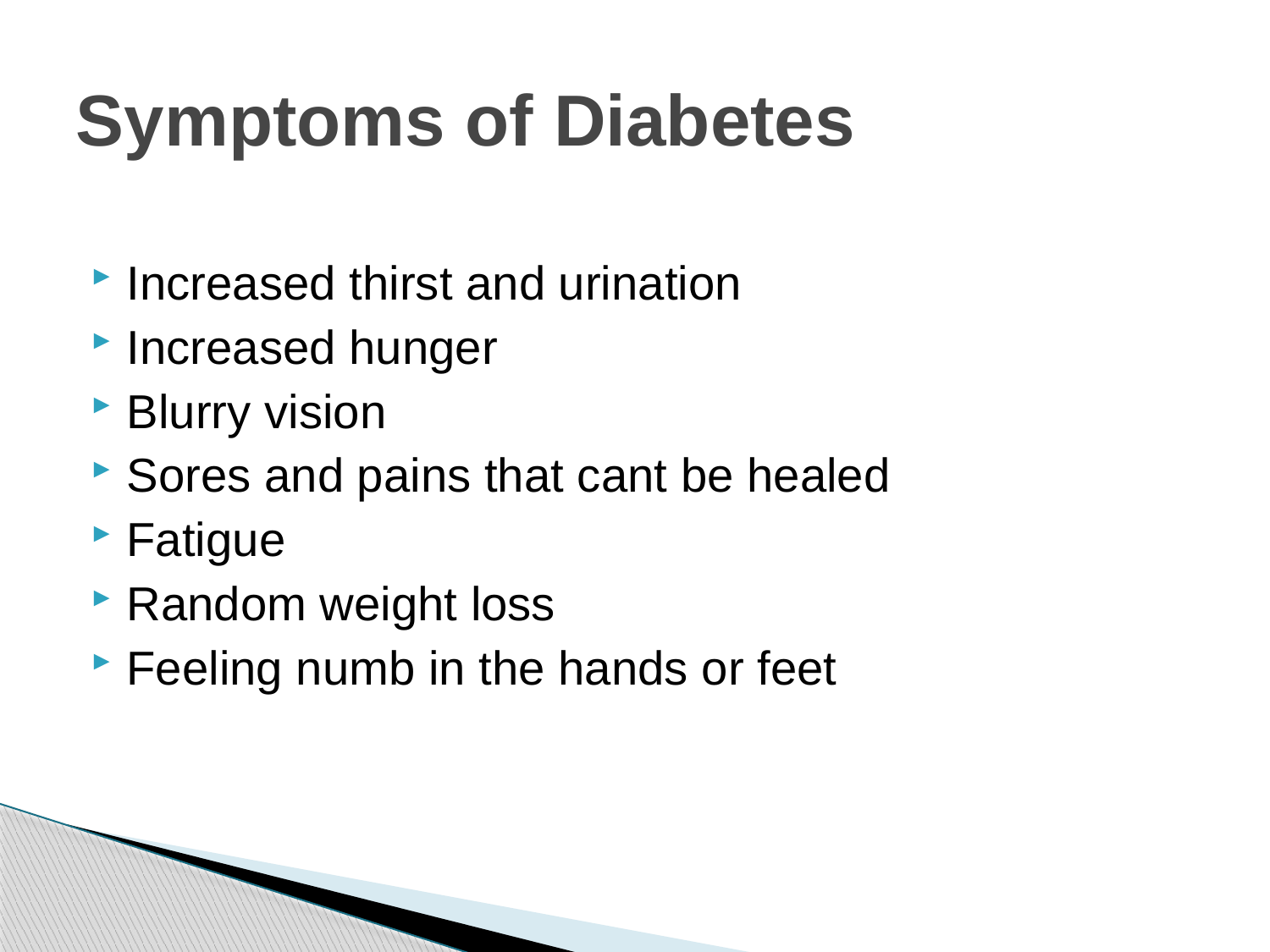

# Symptoms of Diabetes
Increased thirst and urination
Increased hunger
Blurry vision
Sores and pains that cant be healed
Fatigue
Random weight loss
Feeling numb in the hands or feet